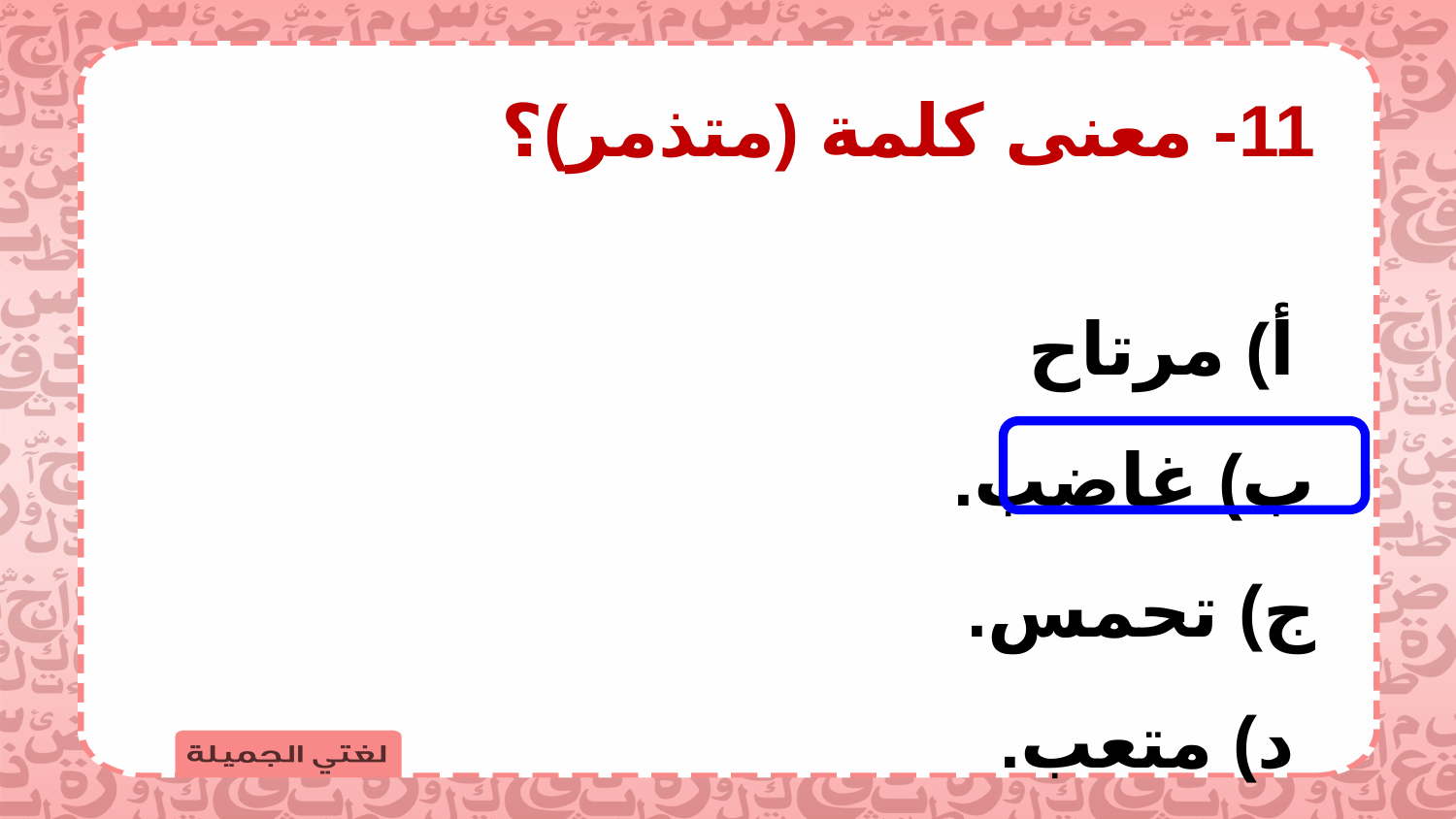

11- معنى كلمة (متذمر)؟

 أ) مرتاح
ب) غاضب.
ج) تحمس.
 د) متعب.